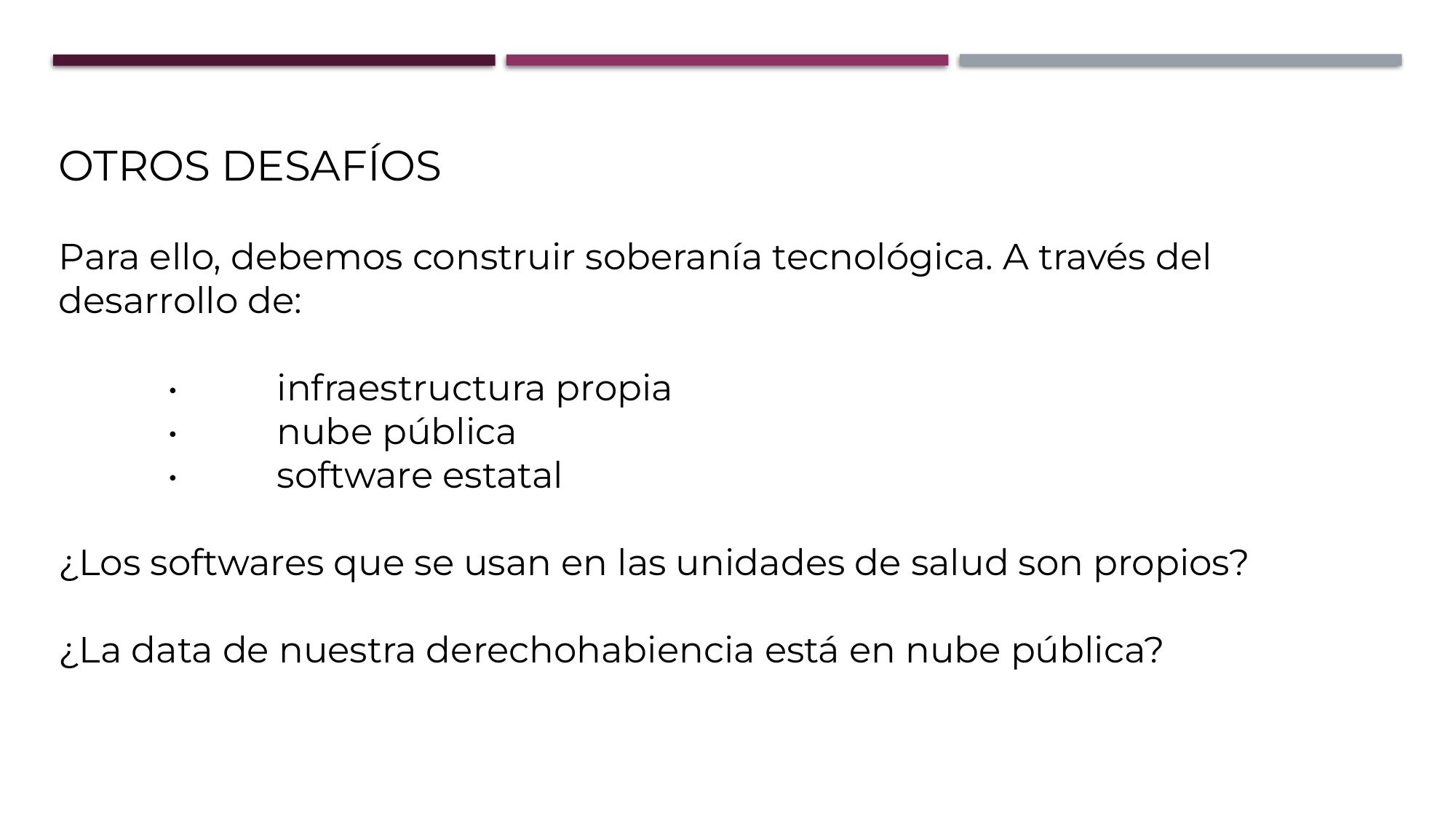

OTROS DESAFÍOS

Para ello, debemos construir soberanía tecnológica. A través del desarrollo de:

	•	infraestructura propia
	•	nube pública
	•	software estatal

¿Los softwares que se usan en las unidades de salud son propios?

¿La data de nuestra derechohabiencia está en nube pública?